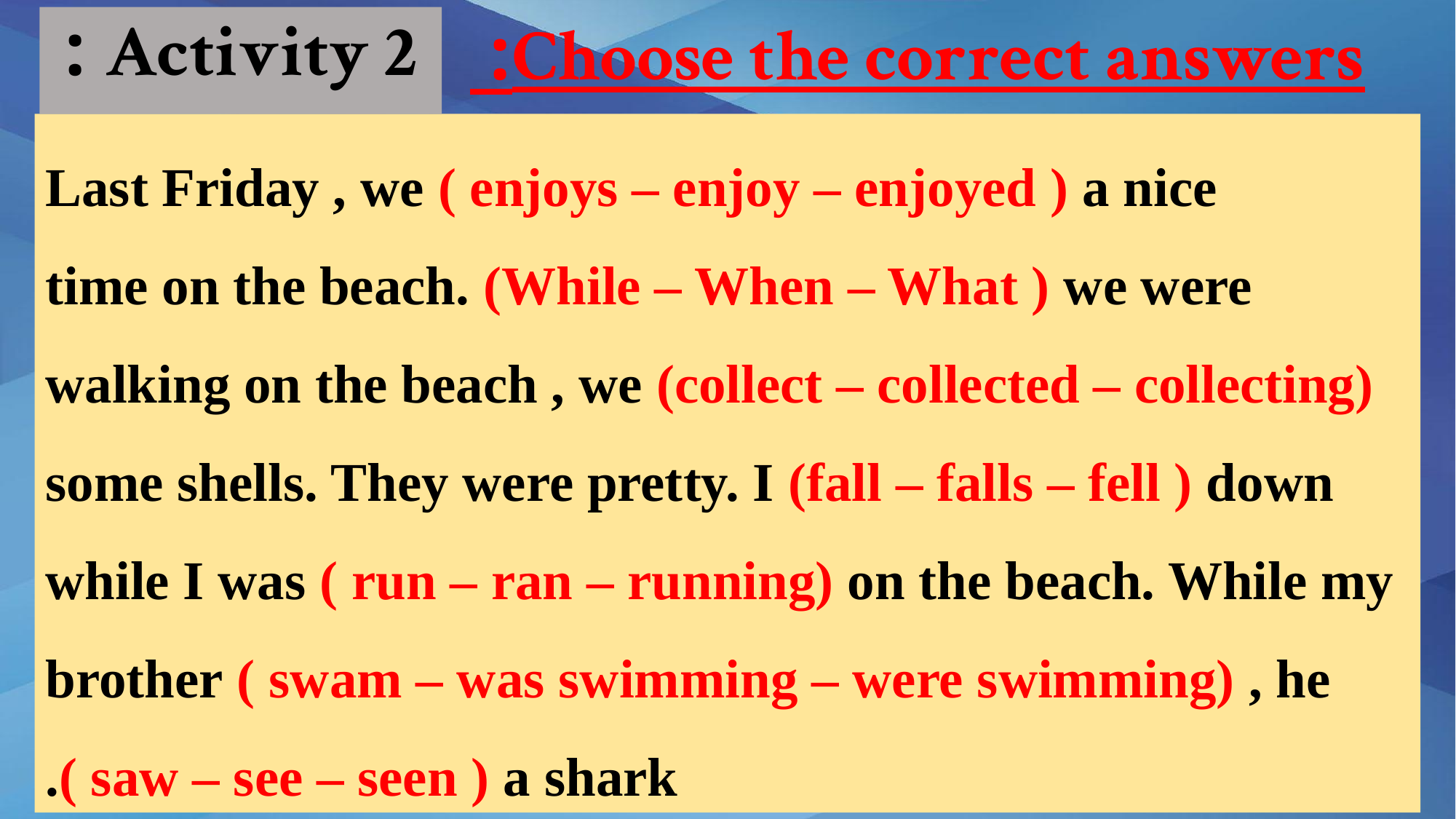

Activity 2 :
Choose the correct answers:
       Last Friday , we ( enjoys – enjoy – enjoyed ) a nice time on the beach. (While – When – What ) we were walking on the beach , we (collect – collected – collecting) some shells. They were pretty. I (fall – falls – fell ) down while I was ( run – ran – running) on the beach. While my brother ( swam – was swimming – were swimming) , he ( saw – see – seen ) a shark.